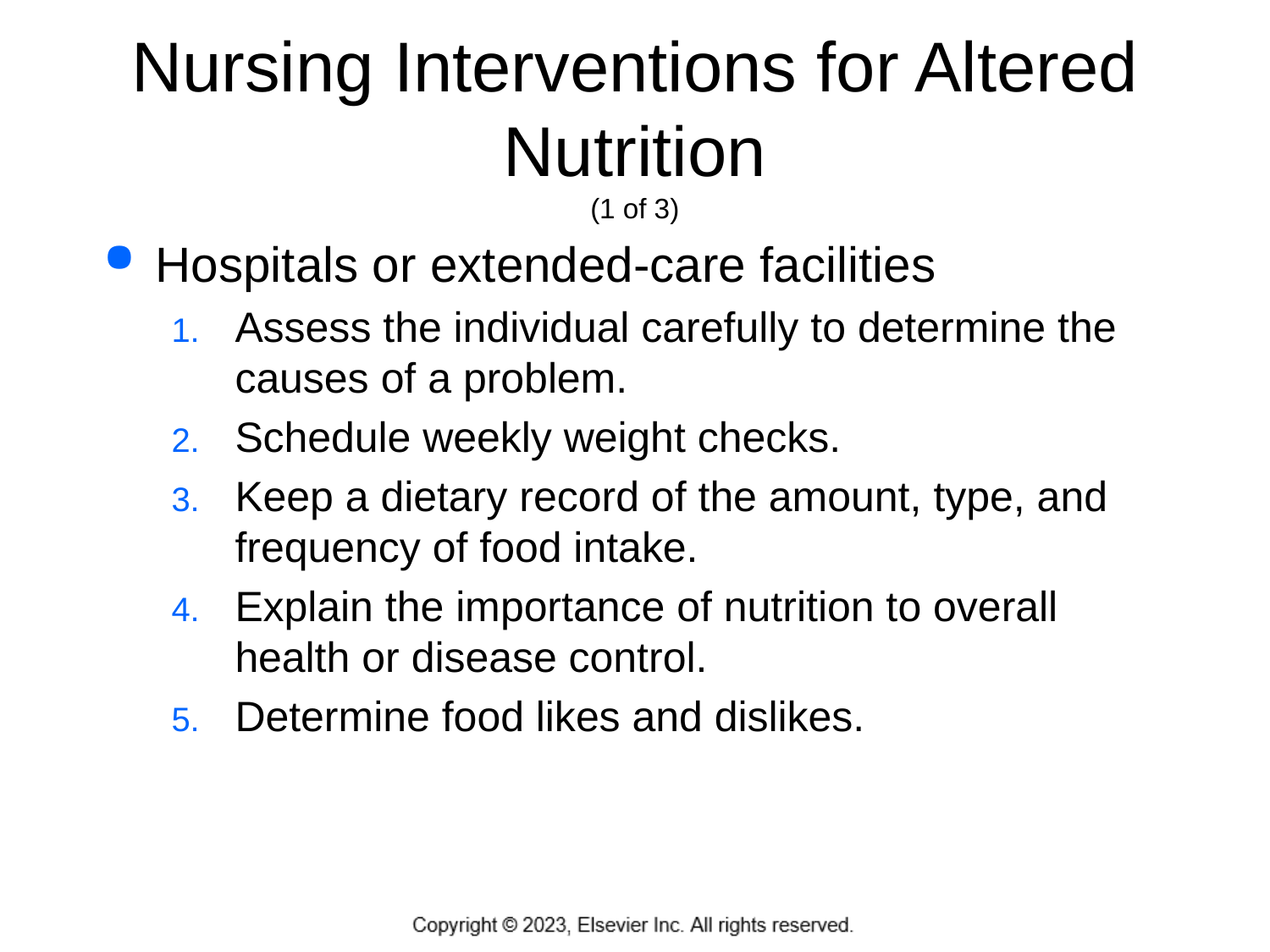

# Nursing Interventions for Altered Nutrition (1 of 3)
Hospitals or extended-care facilities
Assess the individual carefully to determine the causes of a problem.
Schedule weekly weight checks.
Keep a dietary record of the amount, type, and frequency of food intake.
Explain the importance of nutrition to overall health or disease control.
Determine food likes and dislikes.